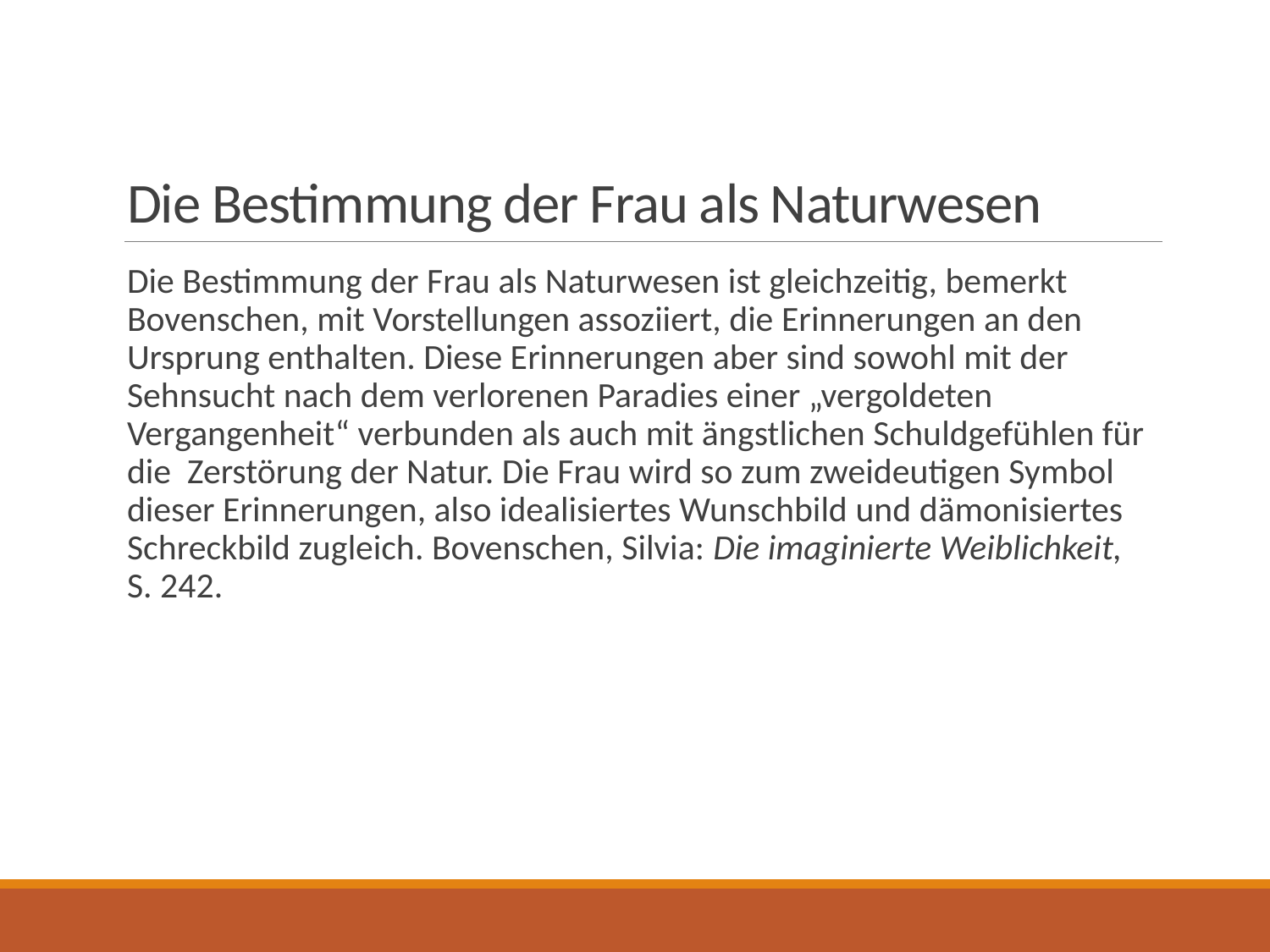

# Die Bestimmung der Frau als Naturwesen
Die Bestimmung der Frau als Naturwesen ist gleichzeitig, bemerkt Bovenschen, mit Vorstellungen assoziiert, die Erinnerungen an den Ursprung enthalten. Diese Erinnerungen aber sind sowohl mit der Sehnsucht nach dem verlorenen Paradies einer „vergoldeten Vergangenheit“ verbunden als auch mit ängstlichen Schuldgefühlen für die  Zerstörung der Natur. Die Frau wird so zum zweideutigen Symbol dieser Erinnerungen, also idealisiertes Wunschbild und dämonisiertes Schreckbild zugleich. Bovenschen, Silvia: Die imaginierte Weiblichkeit,  S. 242.